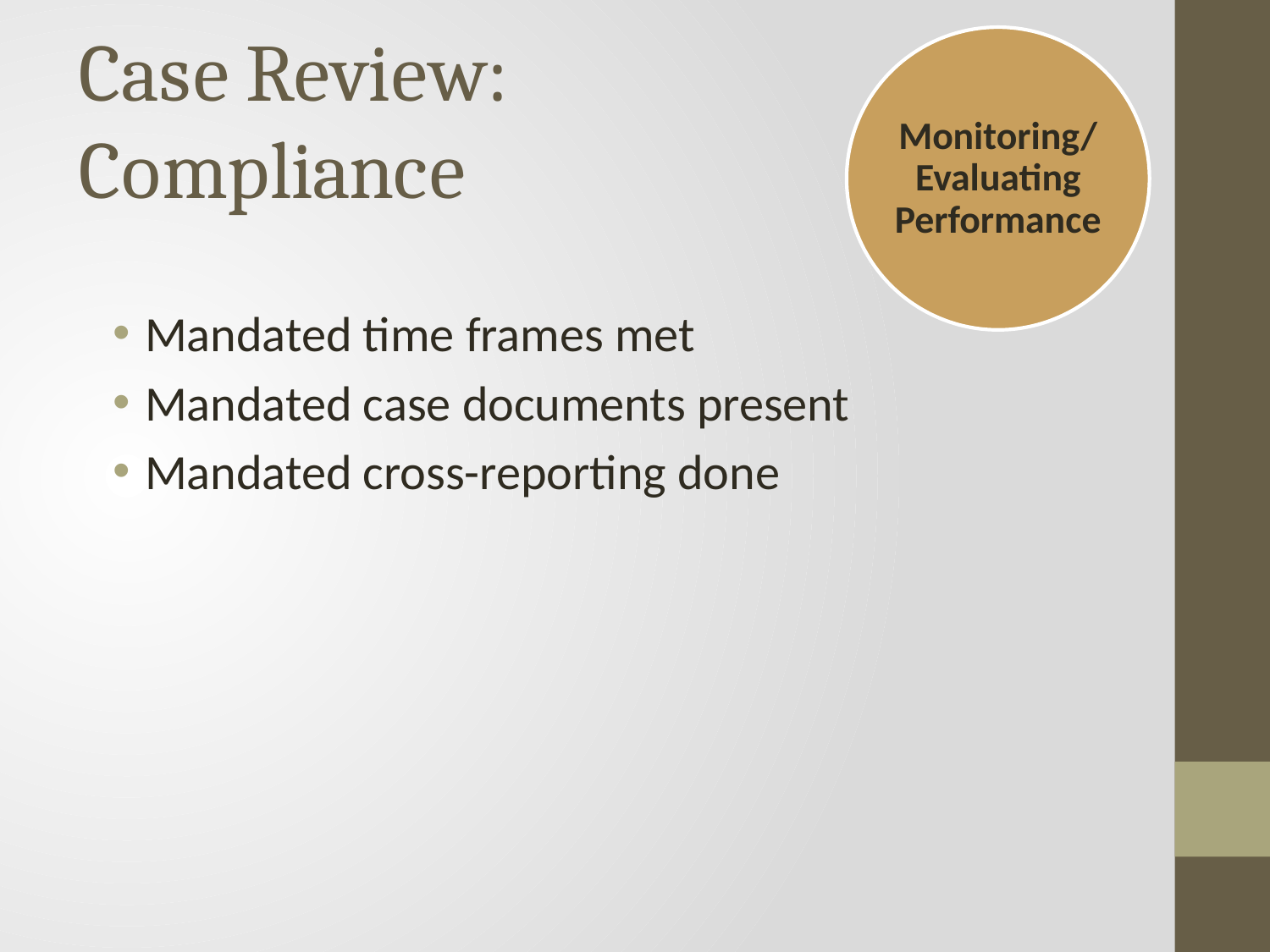

Monitoring/
Evaluating Performance
# Case Review: Compliance
Mandated time frames met
Mandated case documents present
Mandated cross-reporting done